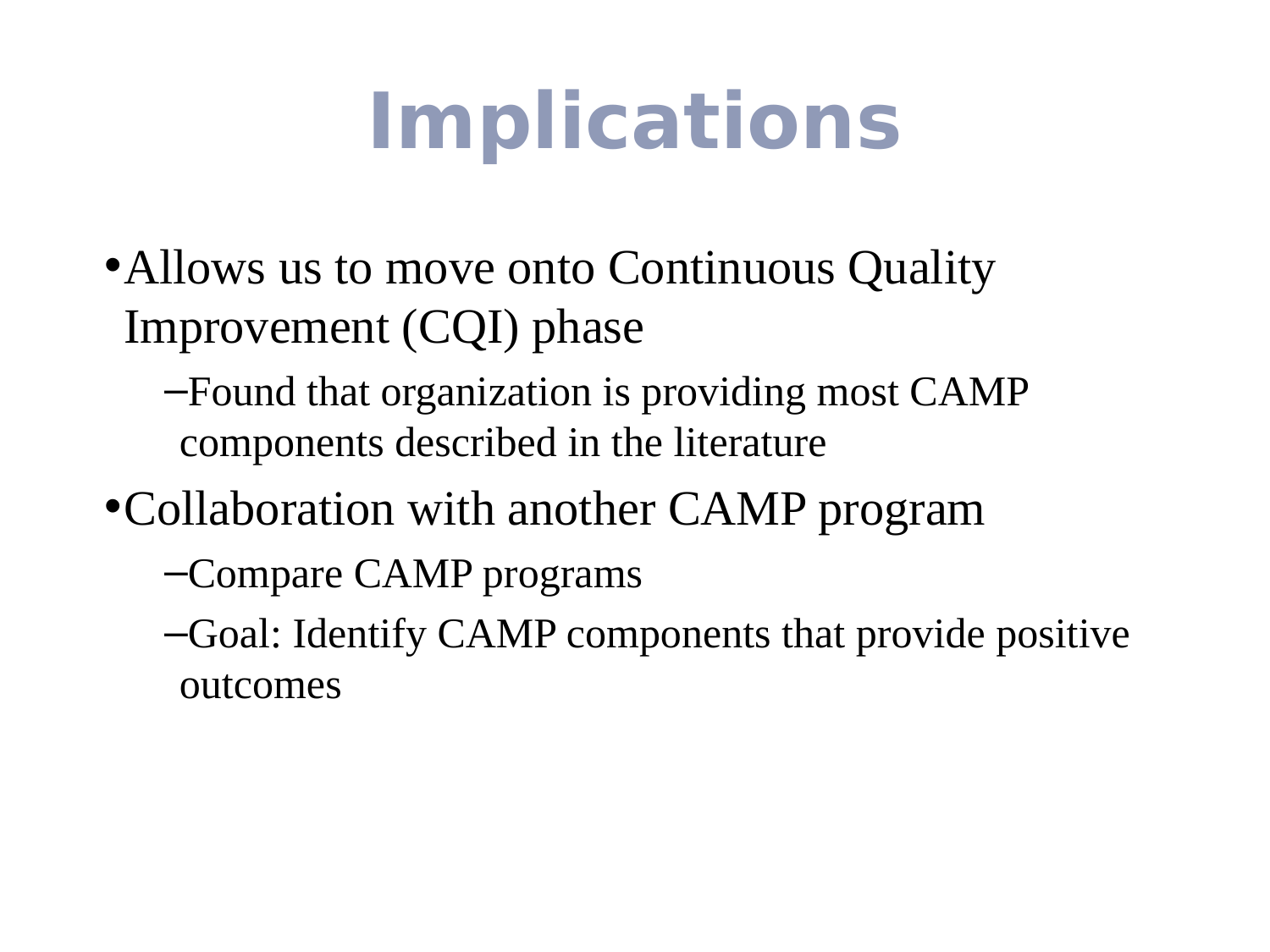

# Implications
Allows us to move onto Continuous Quality Improvement (CQI) phase
Found that organization is providing most CAMP components described in the literature
Collaboration with another CAMP program
Compare CAMP programs
Goal: Identify CAMP components that provide positive outcomes